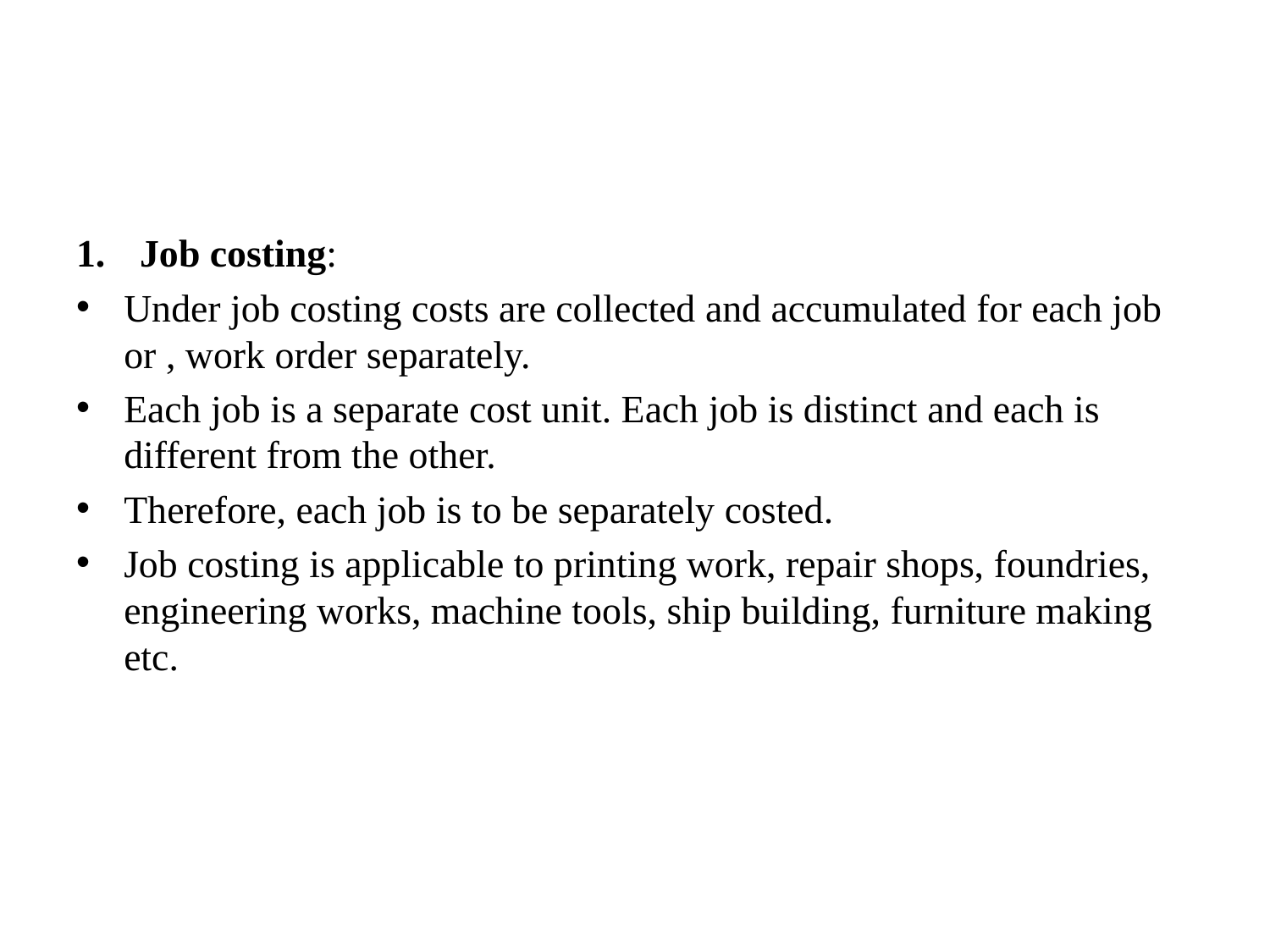

#
Job costing:
Under job costing costs are collected and accumulated for each job or , work order separately.
Each job is a separate cost unit. Each job is distinct and each is different from the other.
Therefore, each job is to be separately costed.
Job costing is applicable to printing work, repair shops, foundries, engineering works, machine tools, ship building, furniture making etc.